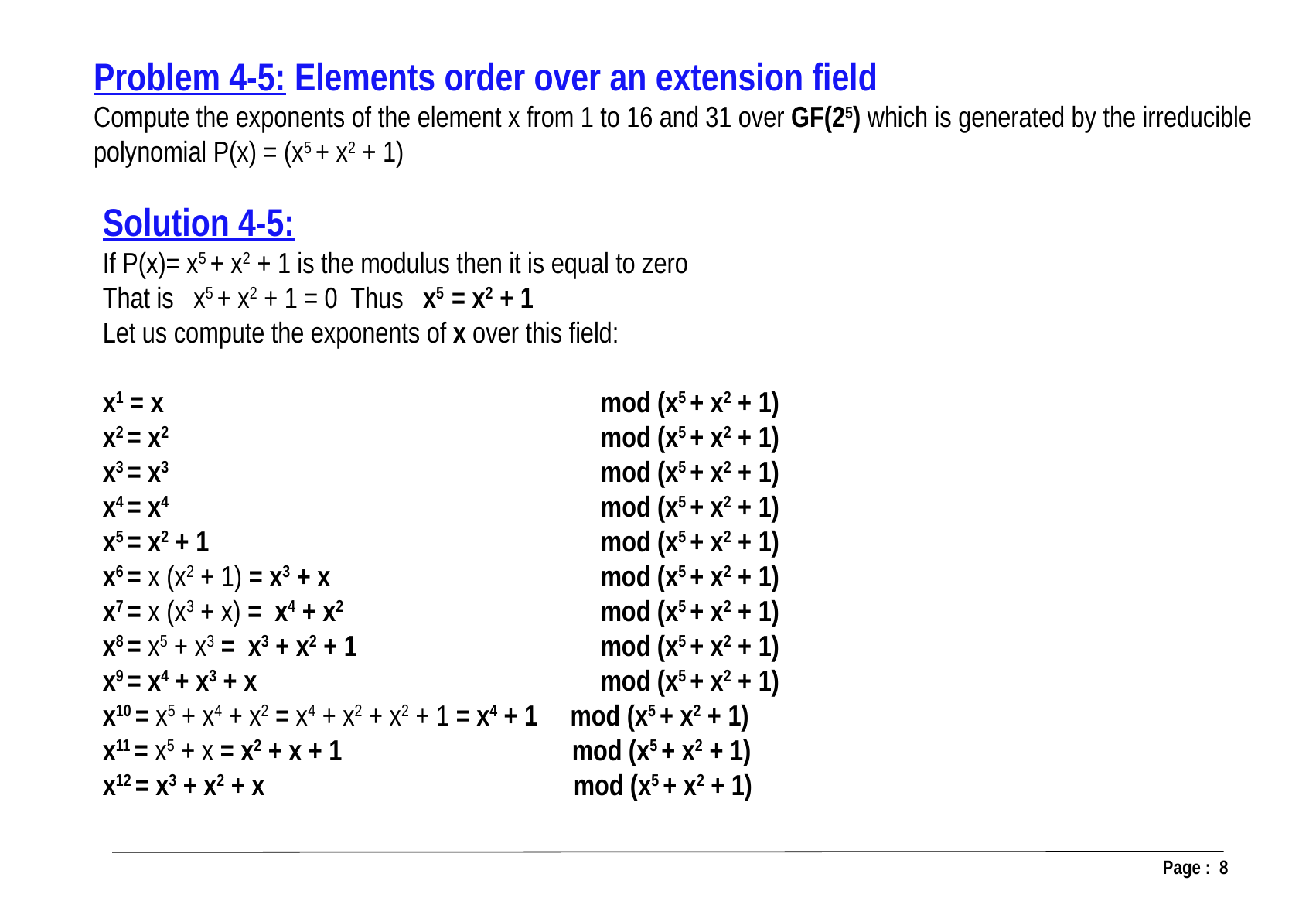

Problem 4-5: Elements order over an extension field
Compute the exponents of the element x from 1 to 16 and 31 over GF(25) which is generated by the irreducible
polynomial P(x) = (x5 + x2 + 1)
Solution 4-5:
If P(x)= x5 + x2 + 1 is the modulus then it is equal to zero
That is   x5 + x2 + 1 = 0  Thus   x5  = x2 + 1
Let us compute the exponents of x over this field:

x1 = x              			              mod (x5 + x2 + 1)
x2 = x2             			              mod (x5 + x2 + 1)
x3 = x3            			              mod (x5 + x2 + 1)
x4 = x4            			              mod (x5 + x2 + 1)
x5 = x2 + 1        			              mod (x5 + x2 + 1)
x6 = x (x2 + 1) = x3 + x 		              mod (x5 + x2 + 1)
x7 = x (x3 + x) =  x4 + x2 		              mod (x5 + x2 + 1)
x8 = x5 + x3 =  x3 + x2 + 1 		              mod (x5 + x2 + 1)
x9 = x4 + x3 + x			              mod (x5 + x2 + 1)
x10 = x5 + x4 + x2 = x4 + x2 + x2 + 1 = x4 + 1     mod (x5 + x2 + 1)
x11 = x5 + x = x2 + x + 1                                   mod (x5 + x2 + 1)
x12 = x3 + x2 + x                                               mod (x5 + x2 + 1)